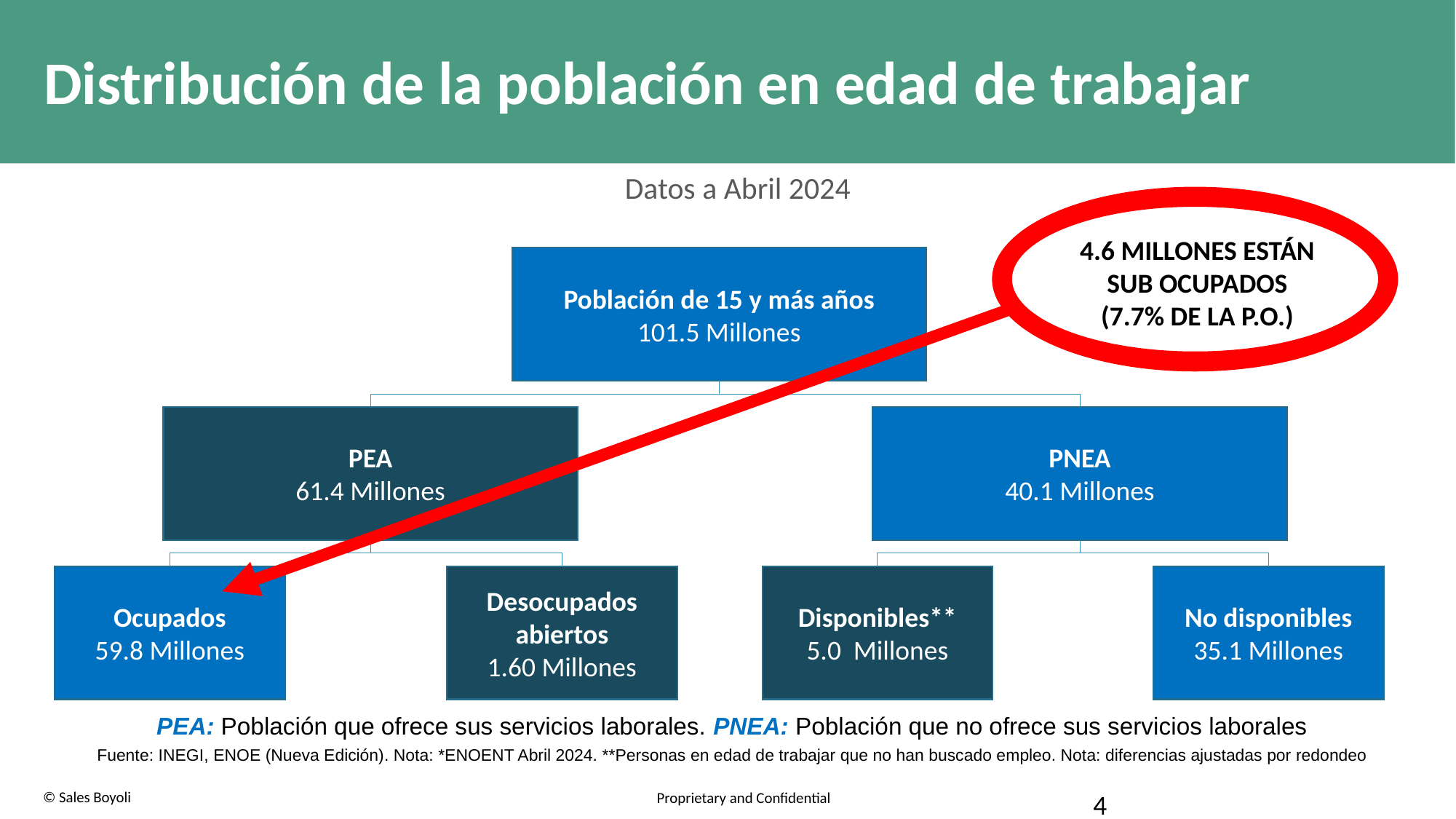

# Distribución de la población en edad de trabajar
Datos a Abril 2024

4.6 MILLONES ESTÁN SUB OCUPADOS
(7.7% DE LA P.O.)
Población de 15 y más años
101.5 Millones
PEA
61.4 Millones
PNEA
40.1 Millones
No disponibles
35.1 Millones
Desocupados abiertos
1.60 Millones
Disponibles**
5.0  Millones
Ocupados
59.8 Millones
PEA: Población que ofrece sus servicios laborales. PNEA: Población que no ofrece sus servicios laborales
Fuente: INEGI, ENOE (Nueva Edición). Nota: *ENOENT Abril 2024. **Personas en edad de trabajar que no han buscado empleo. Nota: diferencias ajustadas por redondeo
4